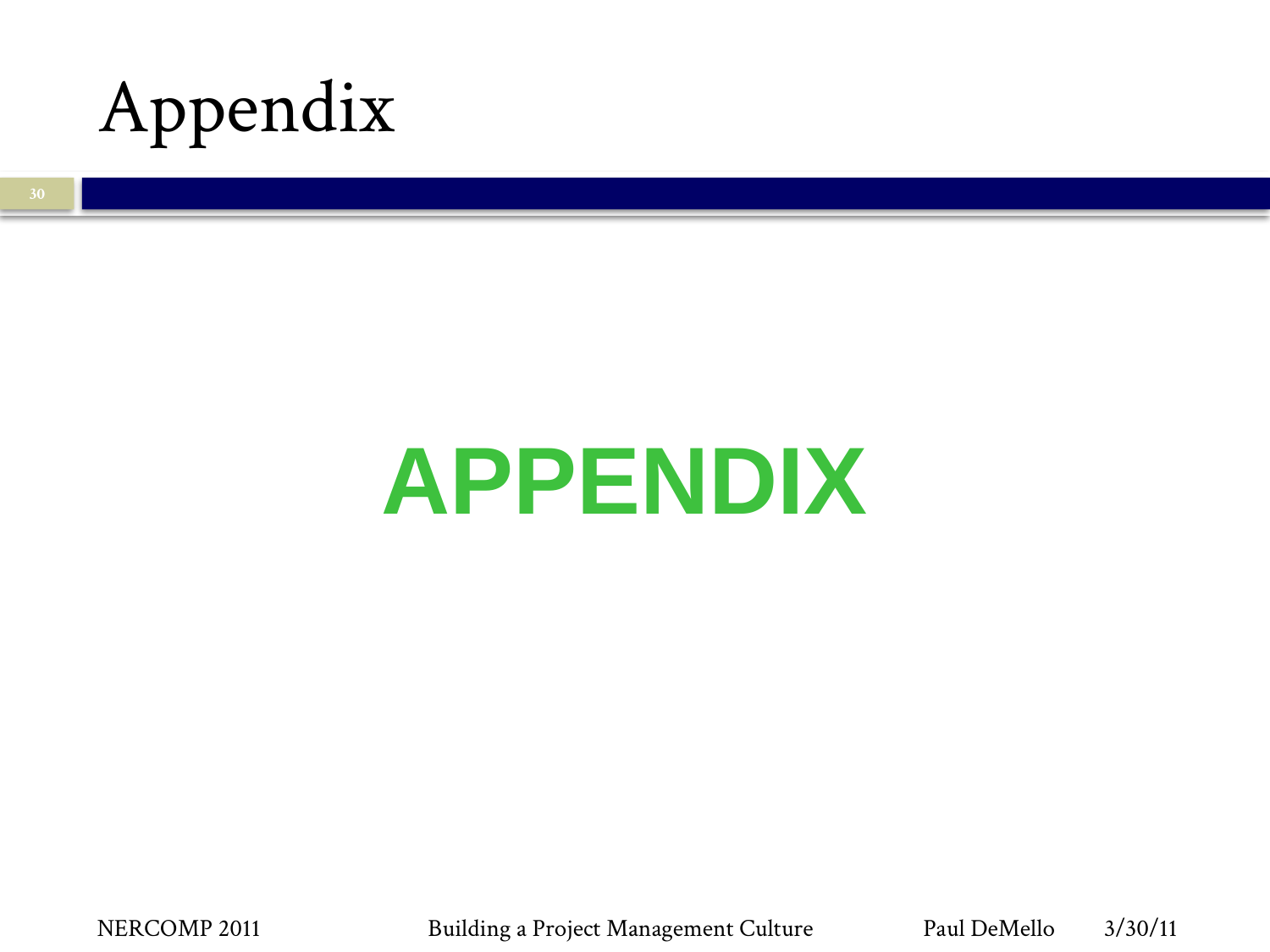

# Appendix
30
Appendix
NERCOMP 2011 	              Building a Project Management Culture                    Paul DeMello         3/30/11